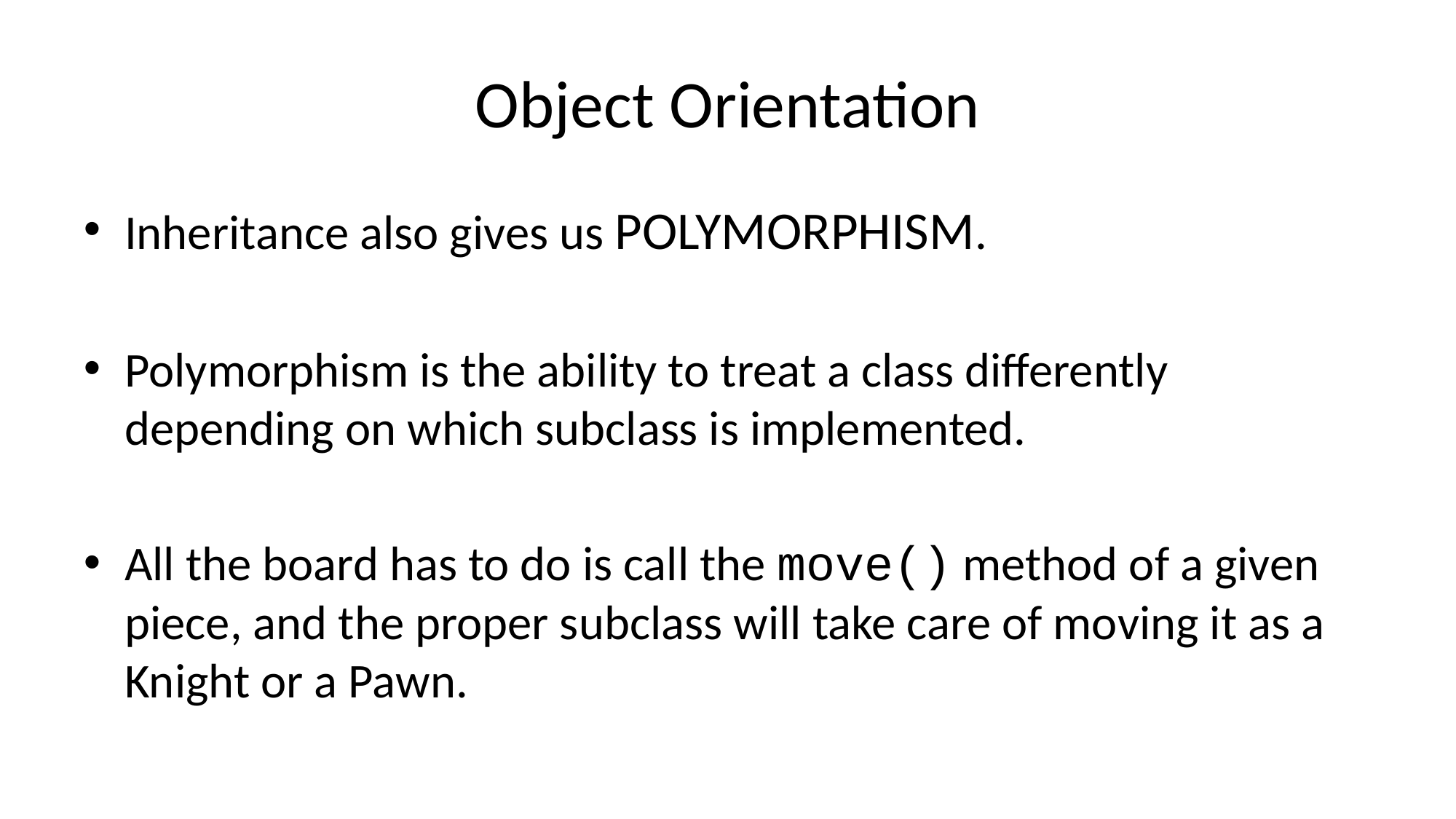

# Object Orientation
Inheritance also gives us POLYMORPHISM.

Polymorphism is the ability to treat a class differently depending on which subclass is implemented.

All the board has to do is call the move() method of a given piece, and the proper subclass will take care of moving it as a Knight or a Pawn.